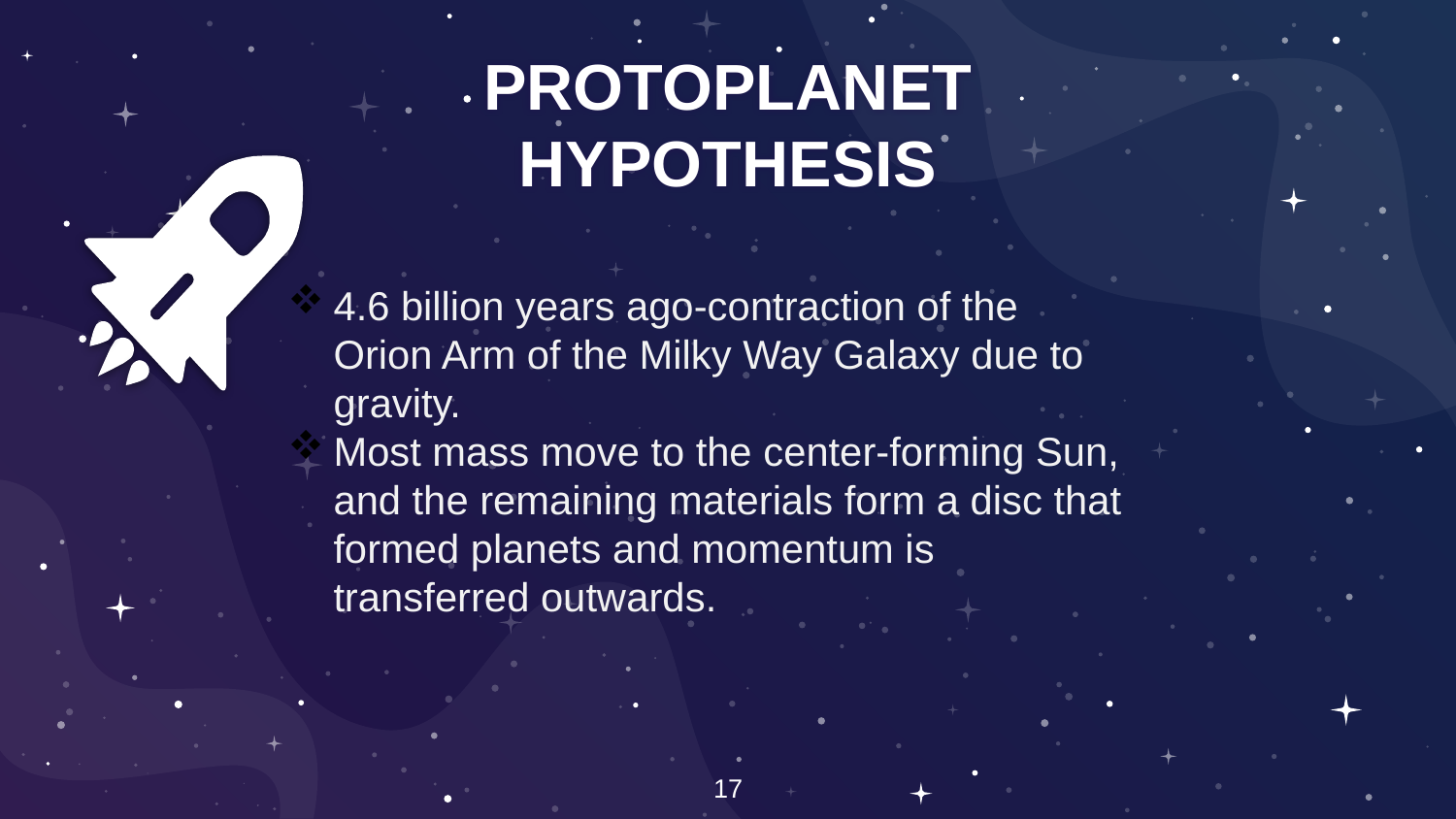

PROTOPLANET HYPOTHESIS

4.6 billion years ago-contraction of the Orion Arm of the Milky Way Galaxy due to gravity.
Most mass move to the center-forming Sun, and the remaining materials form a disc that formed planets and momentum is transferred outwards.
17